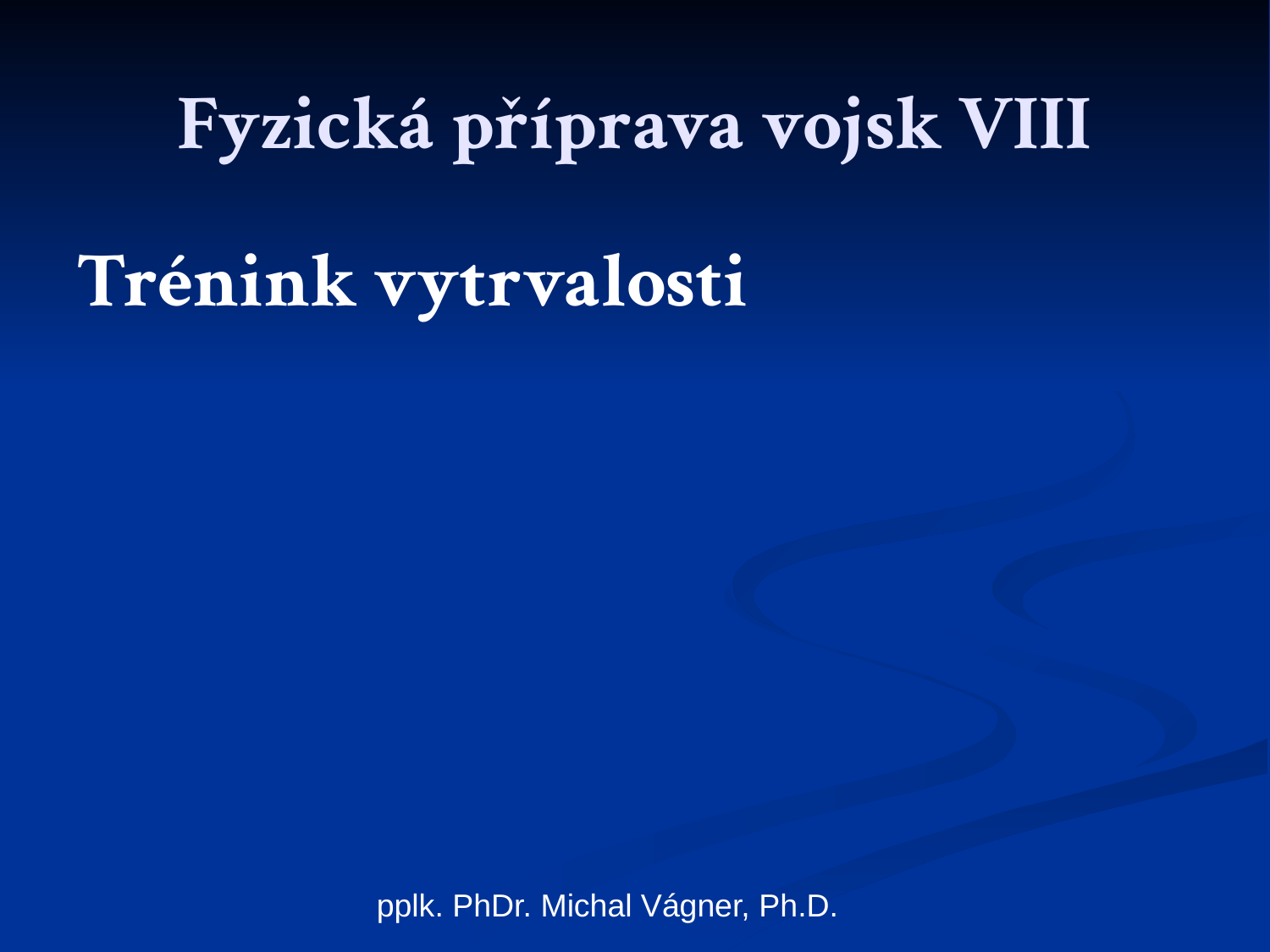

# Fyzická příprava vojsk VIII
Trénink vytrvalosti
pplk. PhDr. Michal Vágner, Ph.D.